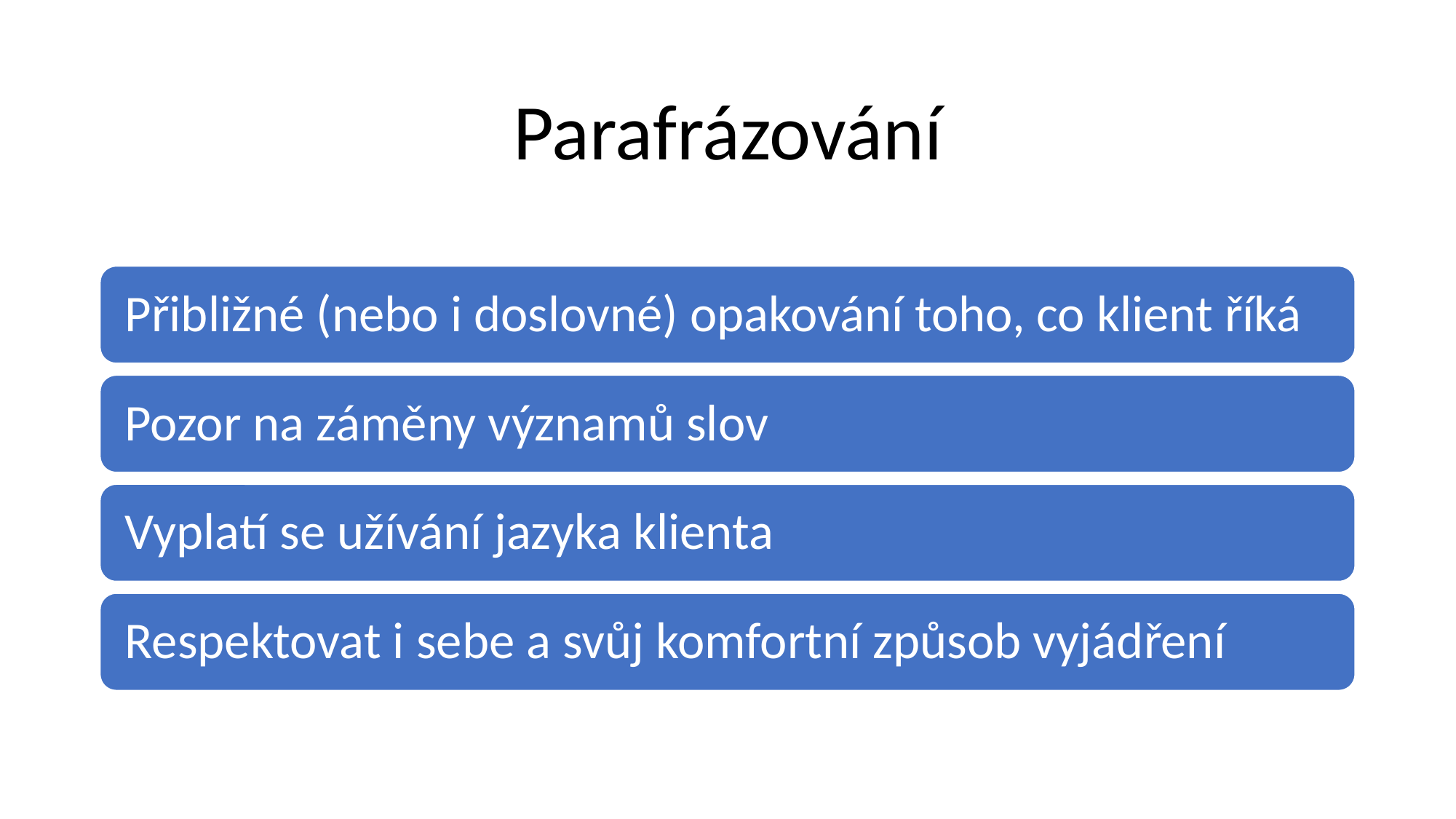

# Parafrázování
Přibližné (nebo i doslovné) opakování toho, co klient říká
Pozor na záměny významů slov
Vyplatí se užívání jazyka klienta
Respektovat i sebe a svůj komfortní způsob vyjádření